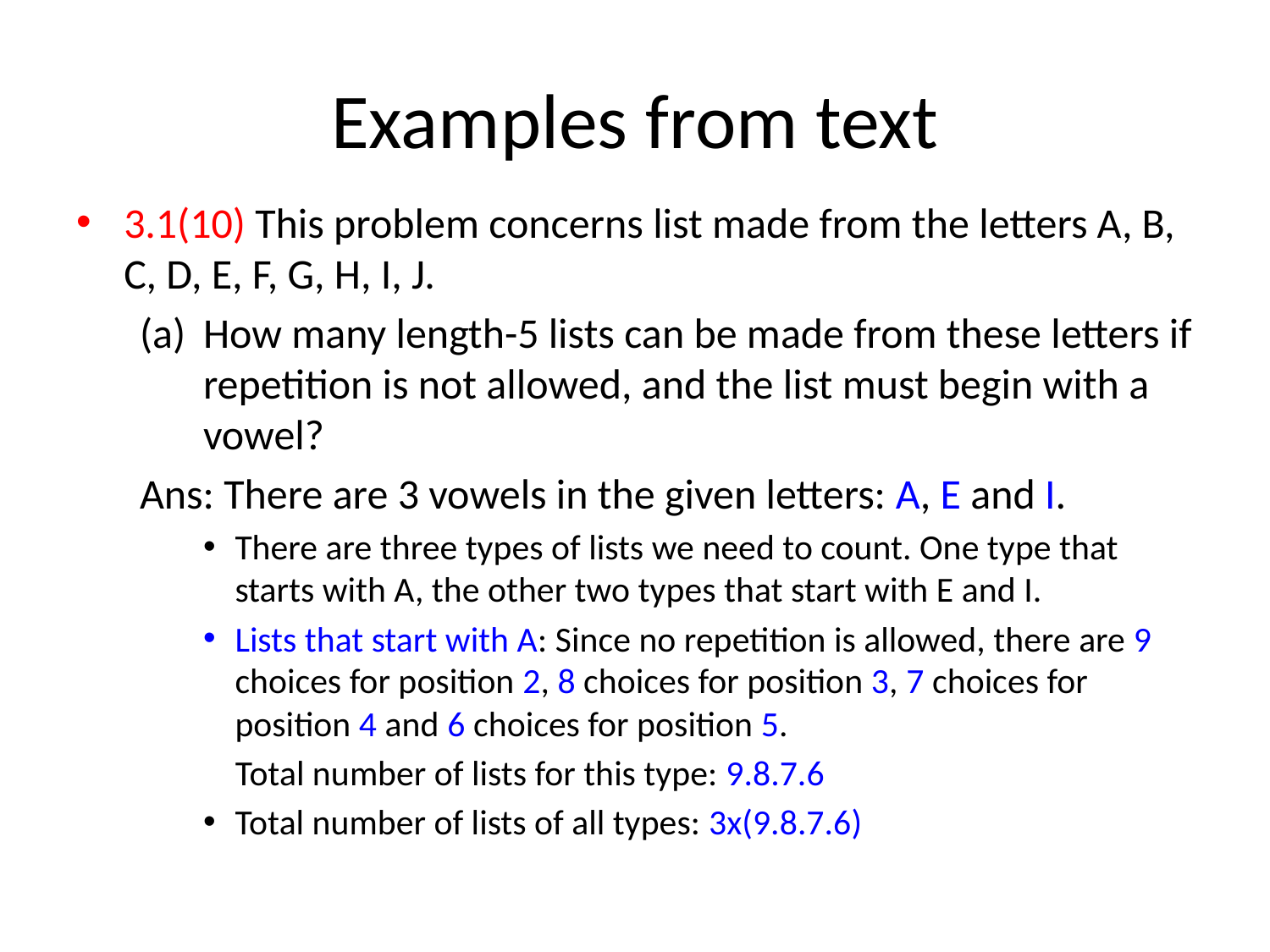

# Examples from text
3.1(10) This problem concerns list made from the letters A, B, C, D, E, F, G, H, I, J.
How many length-5 lists can be made from these letters if repetition is not allowed, and the list must begin with a vowel?
Ans: There are 3 vowels in the given letters: A, E and I.
There are three types of lists we need to count. One type that starts with A, the other two types that start with E and I.
Lists that start with A: Since no repetition is allowed, there are 9 choices for position 2, 8 choices for position 3, 7 choices for position 4 and 6 choices for position 5.
    Total number of lists for this type: 9.8.7.6
Total number of lists of all types: 3x(9.8.7.6)